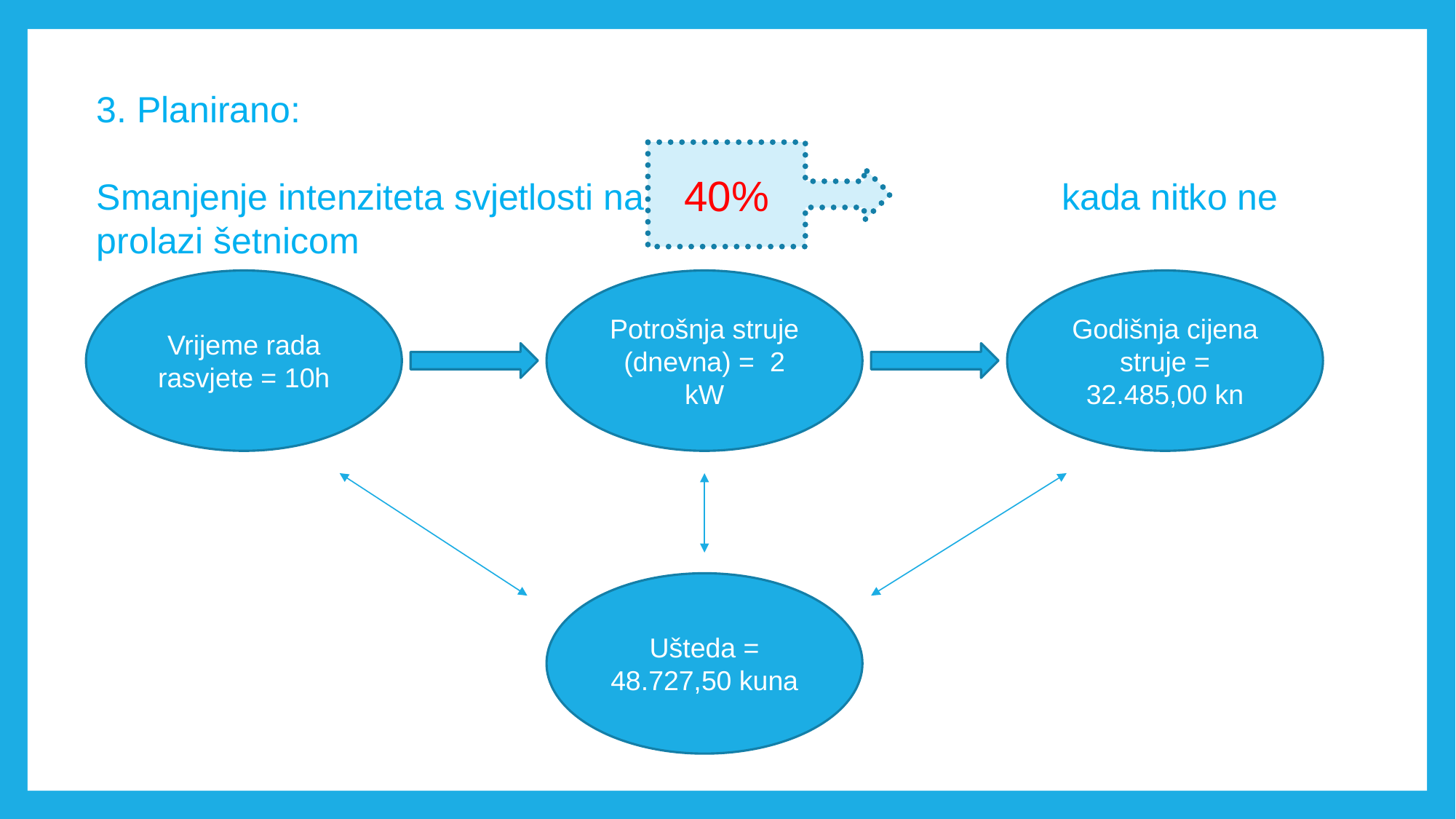

3. Planirano:

Smanjenje intenziteta svjetlosti na                                         kada nitko ne prolazi šetnicom
40%
Vrijeme rada rasvjete = 10h
Potrošnja struje (dnevna) =  2 kW
Godišnja cijena struje = 32.485,00 kn

Ušteda = 48.727,50 kuna